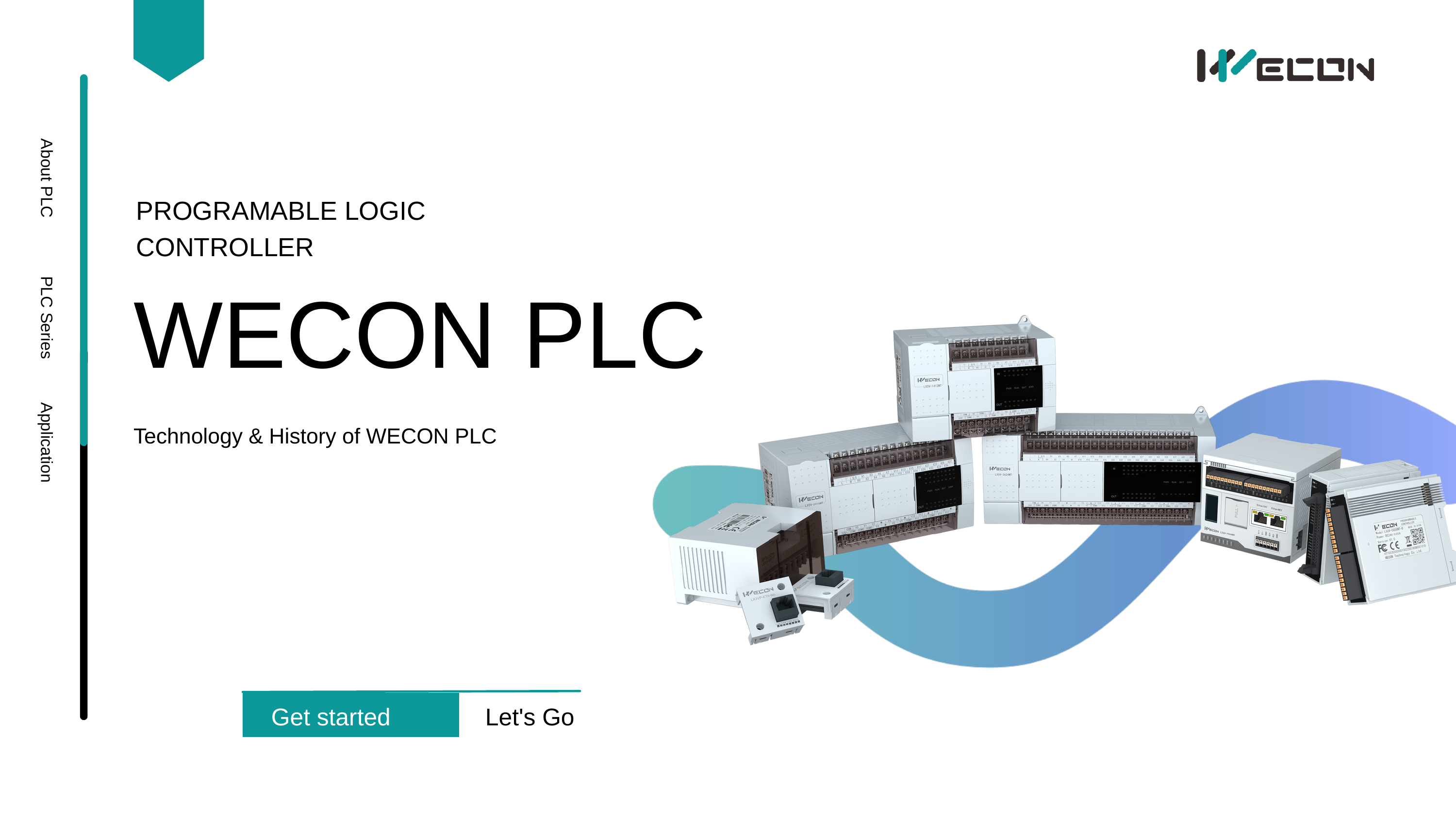

About PLC
PROGRAMABLE LOGIC CONTROLLER

WECON PLC

PLC Series
Technology & History of WECON PLC
Application

Get started
Let's Go